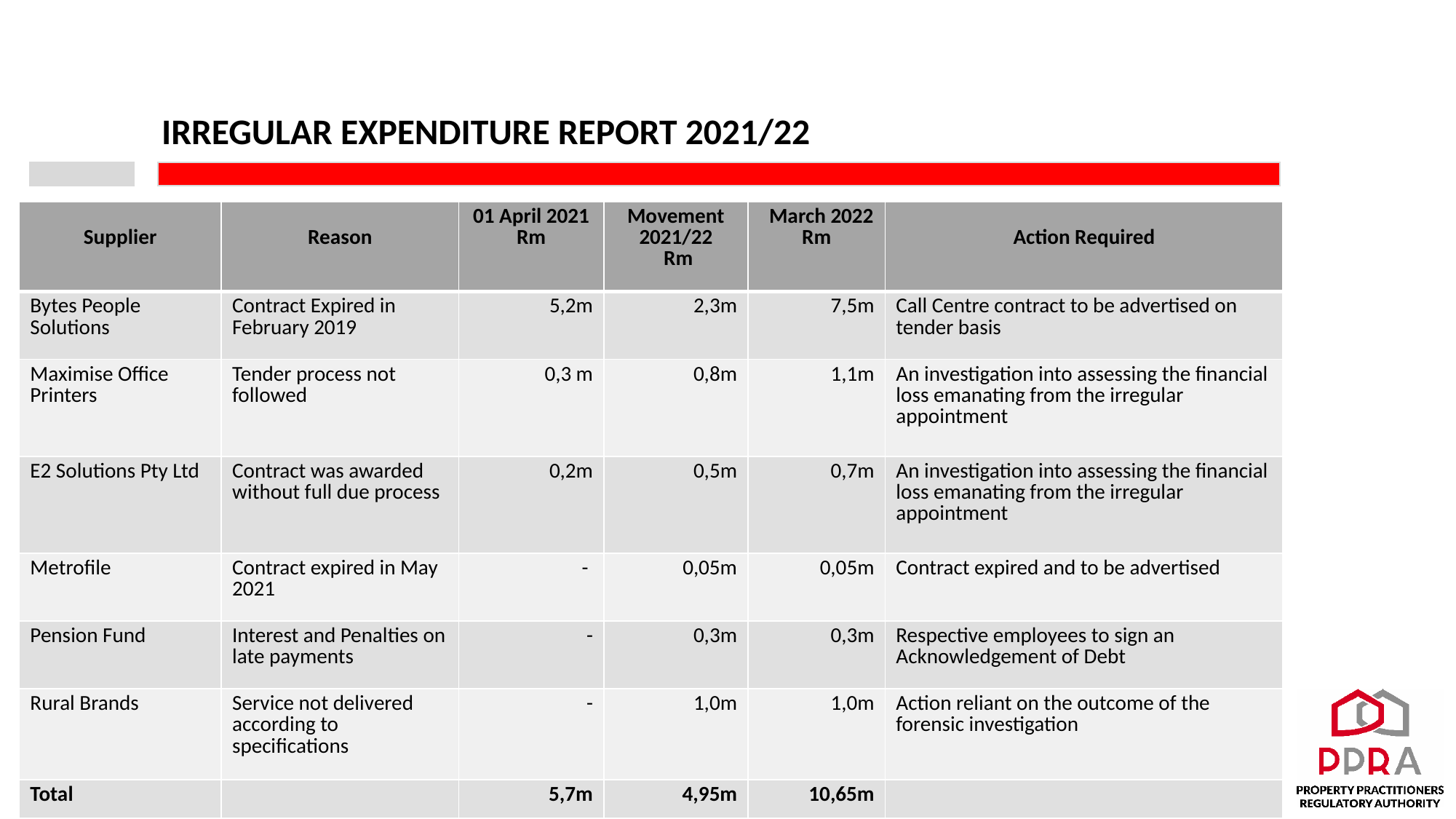

# IRREGULAR EXPENDITURE REPORT 2021/22
| Supplier | Reason | 01 April 2021 Rm | Movement 2021/22 Rm | March 2022 Rm | Action Required |
| --- | --- | --- | --- | --- | --- |
| Bytes People Solutions | Contract Expired in February 2019 | 5,2m | 2,3m | 7,5m | Call Centre contract to be advertised on tender basis |
| Maximise Office Printers | Tender process not followed | 0,3 m | 0,8m | 1,1m | An investigation into assessing the financial loss emanating from the irregular appointment |
| E2 Solutions Pty Ltd | Contract was awarded without full due process | 0,2m | 0,5m | 0,7m | An investigation into assessing the financial loss emanating from the irregular appointment |
| Metrofile | Contract expired in May 2021 | - | 0,05m | 0,05m | Contract expired and to be advertised |
| Pension Fund | Interest and Penalties on late payments | - | 0,3m | 0,3m | Respective employees to sign an Acknowledgement of Debt |
| Rural Brands | Service not delivered according to specifications | - | 1,0m | 1,0m | Action reliant on the outcome of the forensic investigation |
| Total |  | 5,7m | 4,95m | 10,65m |  |